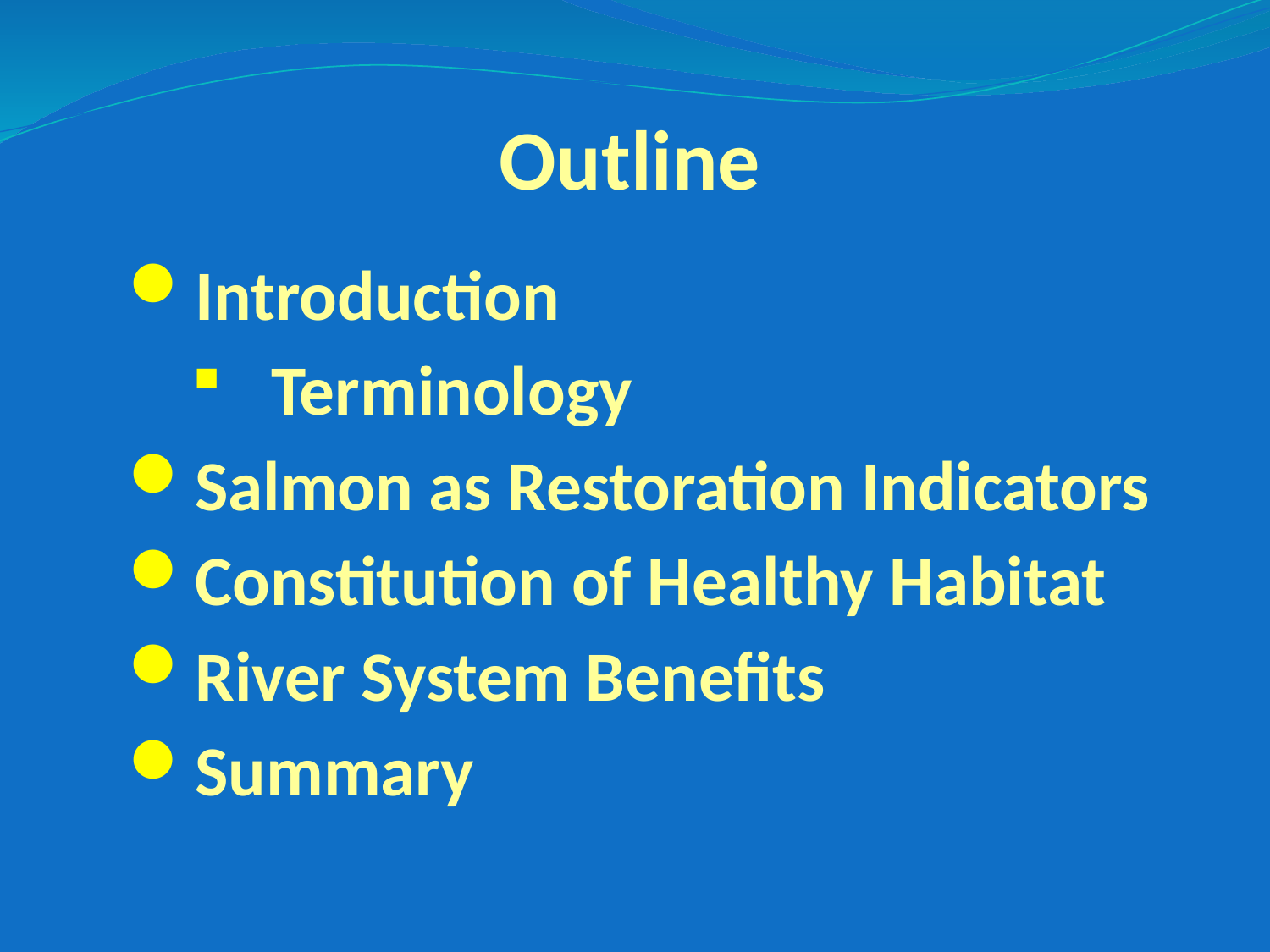

Outline
Introduction
Terminology
Salmon as Restoration Indicators
Constitution of Healthy Habitat
River System Benefits
Summary